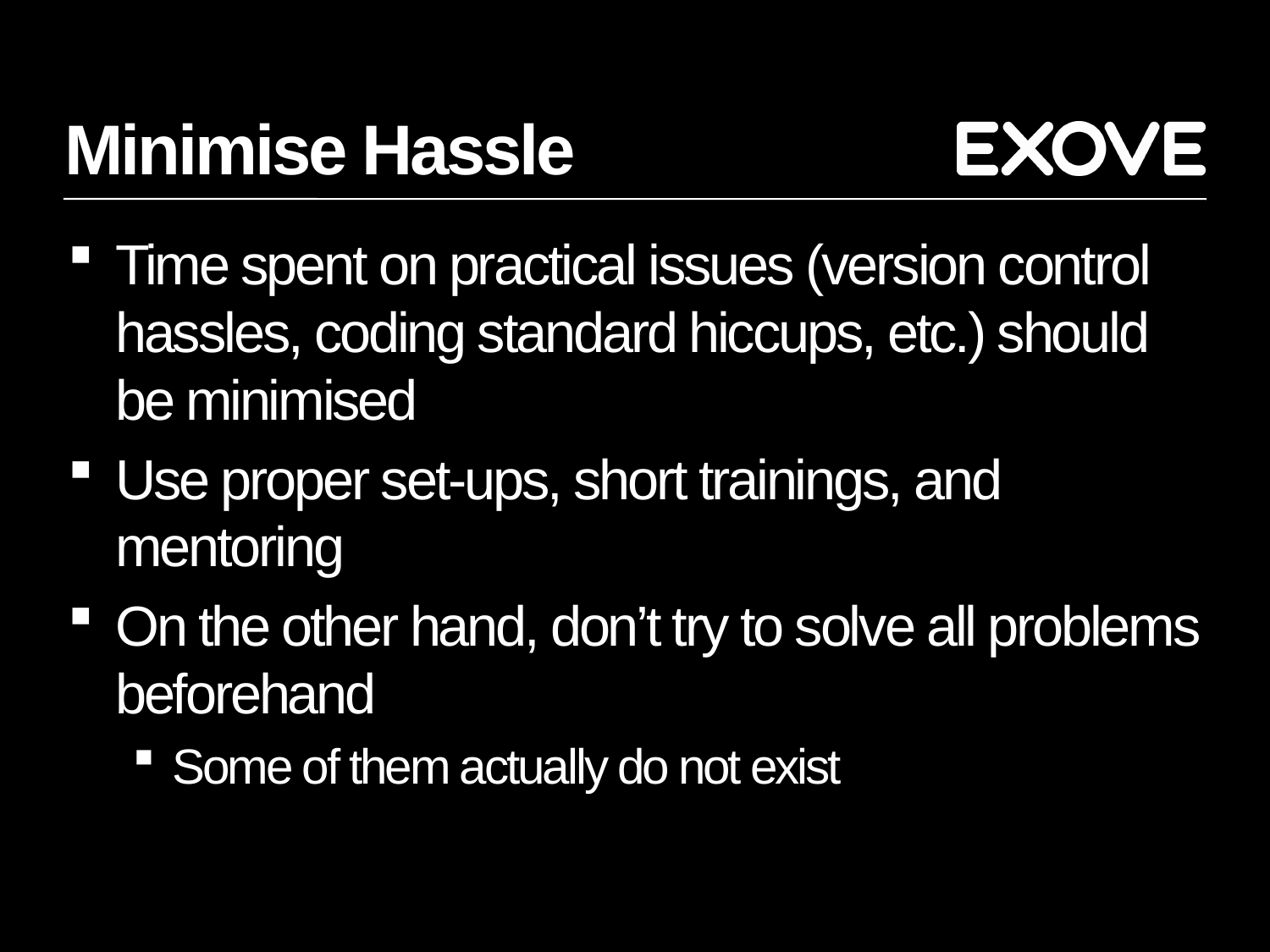

# Minimise Hassle
Time spent on practical issues (version control hassles, coding standard hiccups, etc.) should be minimised
Use proper set-ups, short trainings, and mentoring
On the other hand, don’t try to solve all problems beforehand
Some of them actually do not exist